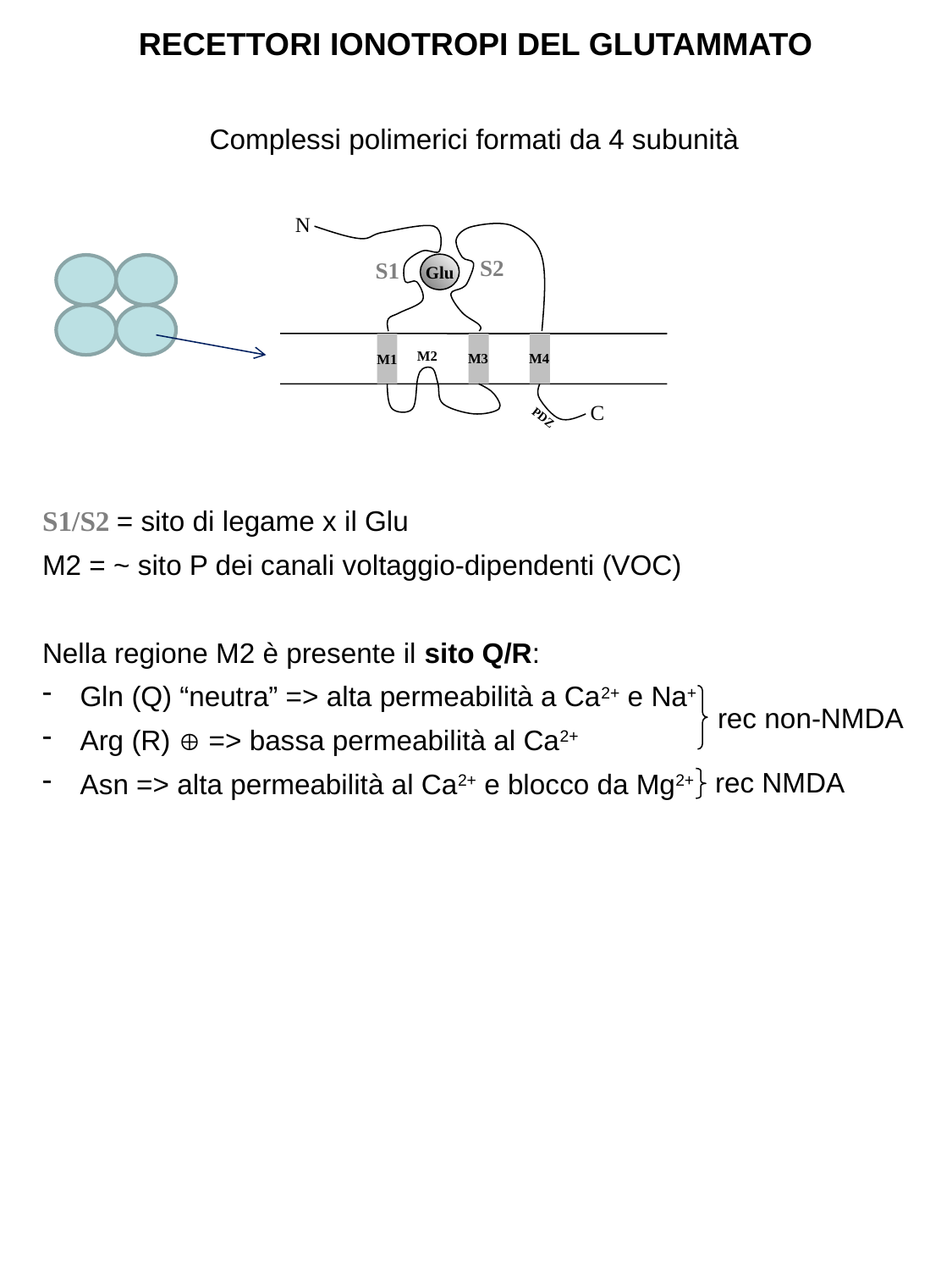

RECETTORI IONOTROPI DEL GLUTAMMATO
Complessi polimerici formati da 4 subunità
N

S2
S1
Glu

M1

M2
M4
M3

C
PDZ

S1/S2 = sito di legame x il Glu
M2 = ~ sito P dei canali voltaggio-dipendenti (VOC)

Nella regione M2 è presente il sito Q/R:
 Gln (Q) “neutra” => alta permeabilità a Ca2+ e Na+
 Arg (R) ⊕ => bassa permeabilità al Ca2+
 Asn => alta permeabilità al Ca2+ e blocco da Mg2+

rec non-NMDA
rec NMDA